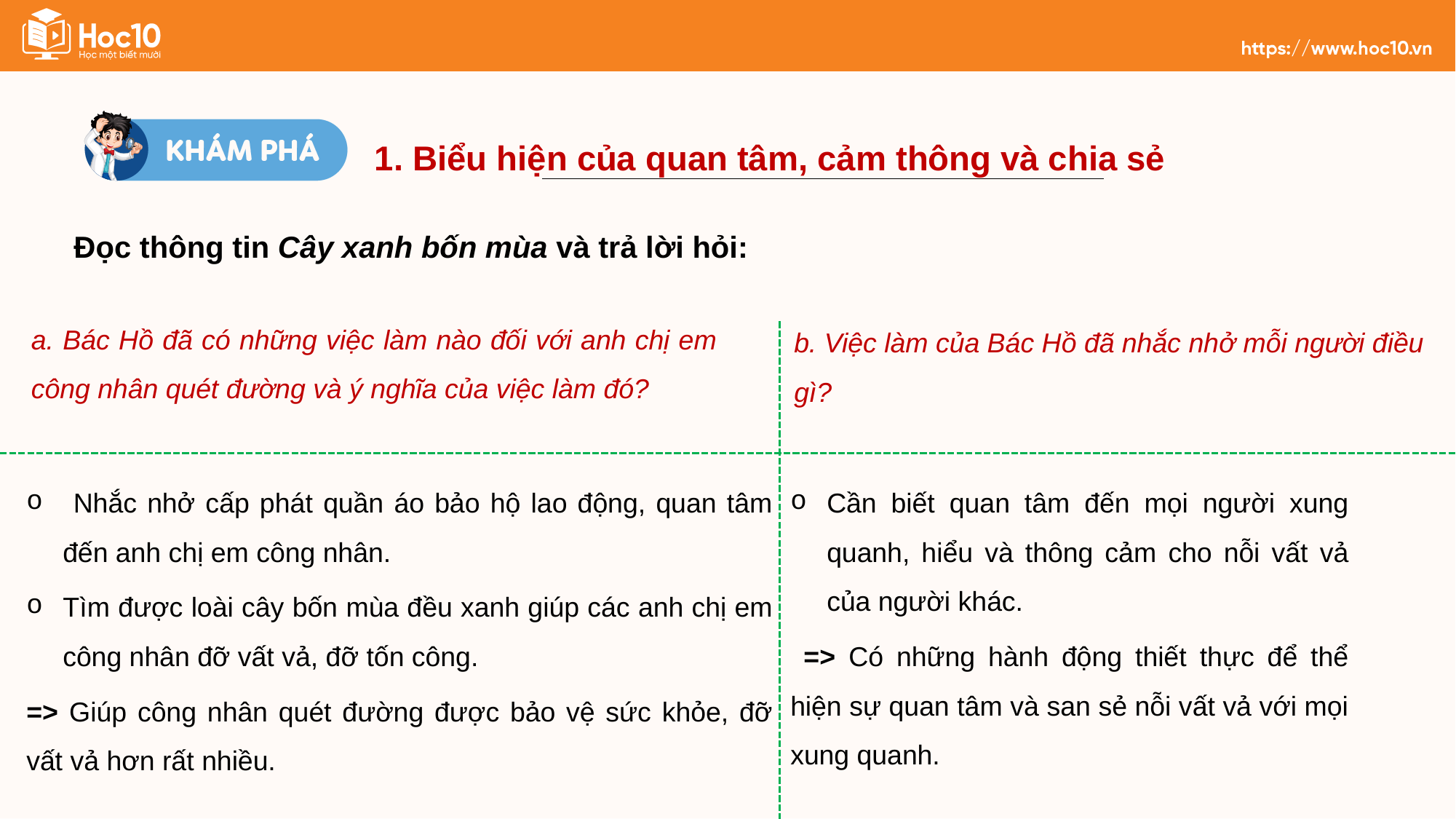

1. Biểu hiện của quan tâm, cảm thông và chia sẻ
 Đọc thông tin Cây xanh bốn mùa và trả lời hỏi:
a. Bác Hồ đã có những việc làm nào đối với anh chị em công nhân quét đường và ý nghĩa của việc làm đó?
b. Việc làm của Bác Hồ đã nhắc nhở mỗi người điều gì?
 Nhắc nhở cấp phát quần áo bảo hộ lao động, quan tâm đến anh chị em công nhân.
Tìm được loài cây bốn mùa đều xanh giúp các anh chị em công nhân đỡ vất vả, đỡ tốn công.
=> Giúp công nhân quét đường được bảo vệ sức khỏe, đỡ vất vả hơn rất nhiều.
Cần biết quan tâm đến mọi người xung quanh, hiểu và thông cảm cho nỗi vất vả của người khác.
 => Có những hành động thiết thực để thể hiện sự quan tâm và san sẻ nỗi vất vả với mọi xung quanh.